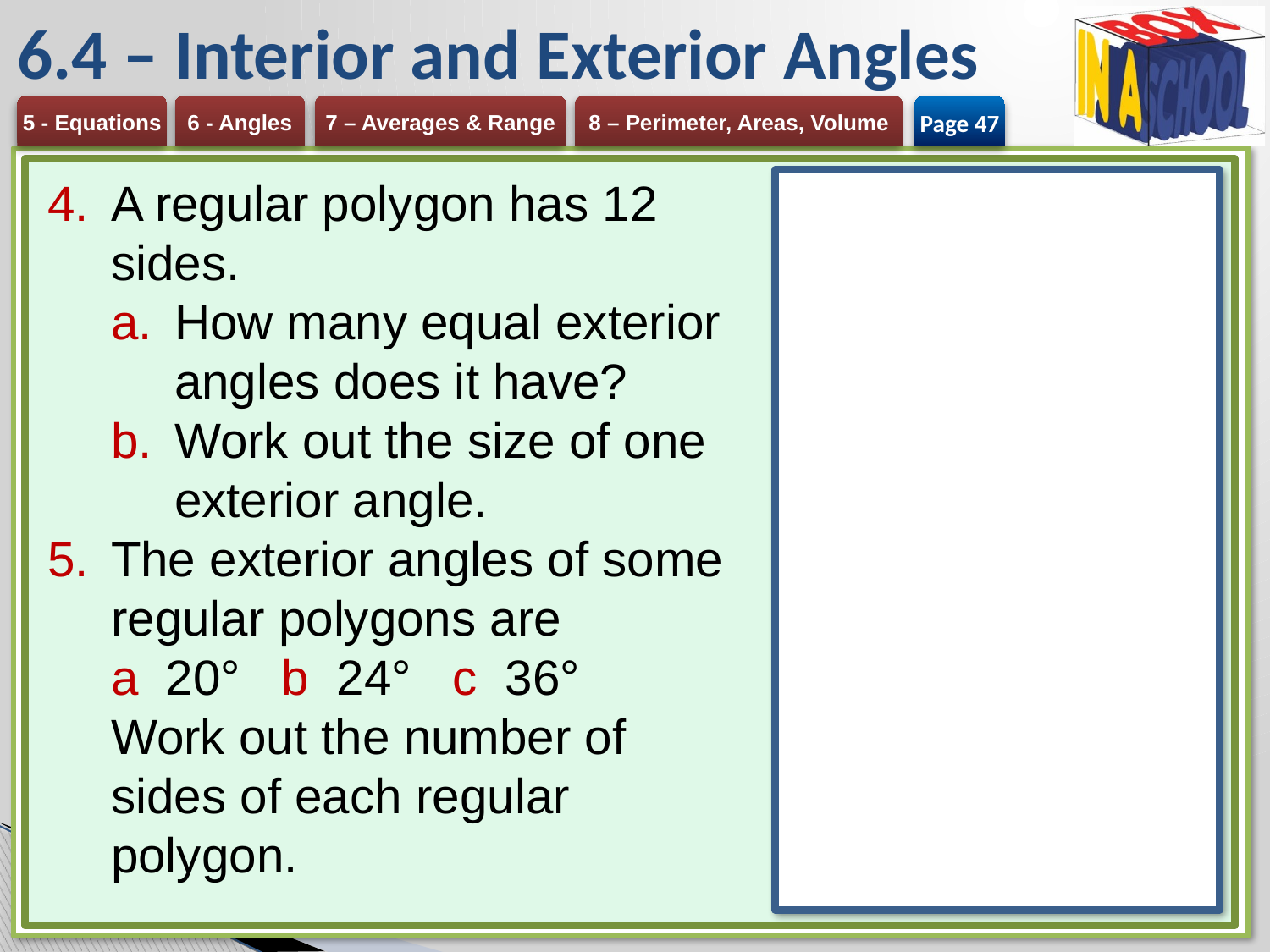

# 6.4 – Interior and Exterior Angles
Page 47
A regular polygon has 12 sides.
How many equal exterior angles does it have?
Work out the size of one exterior angle.
The exterior angles of some regular polygons are
a  20°   b  24°   c  36°
Work out the number of sides of each regular polygon.